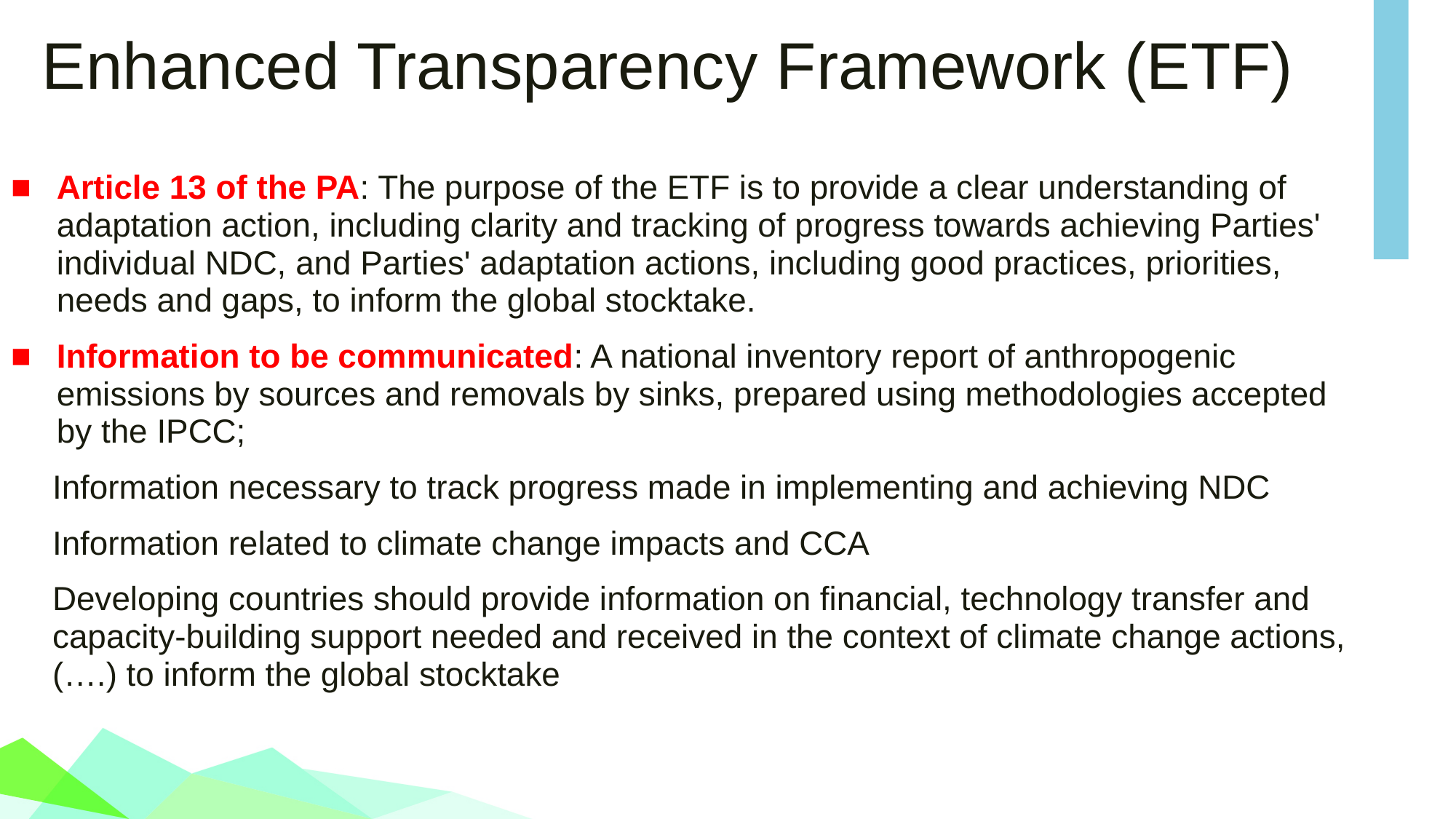

# Enhanced Transparency Framework (ETF)
Article 13 of the PA: The purpose of the ETF is to provide a clear understanding of adaptation action, including clarity and tracking of progress towards achieving Parties' individual NDC, and Parties' adaptation actions, including good practices, priorities, needs and gaps, to inform the global stocktake.
Information to be communicated: A national inventory report of anthropogenic emissions by sources and removals by sinks, prepared using methodologies accepted by the IPCC;
Information necessary to track progress made in implementing and achieving NDC
Information related to climate change impacts and CCA
Developing countries should provide information on financial, technology transfer and capacity-building support needed and received in the context of climate change actions, (….) to inform the global stocktake